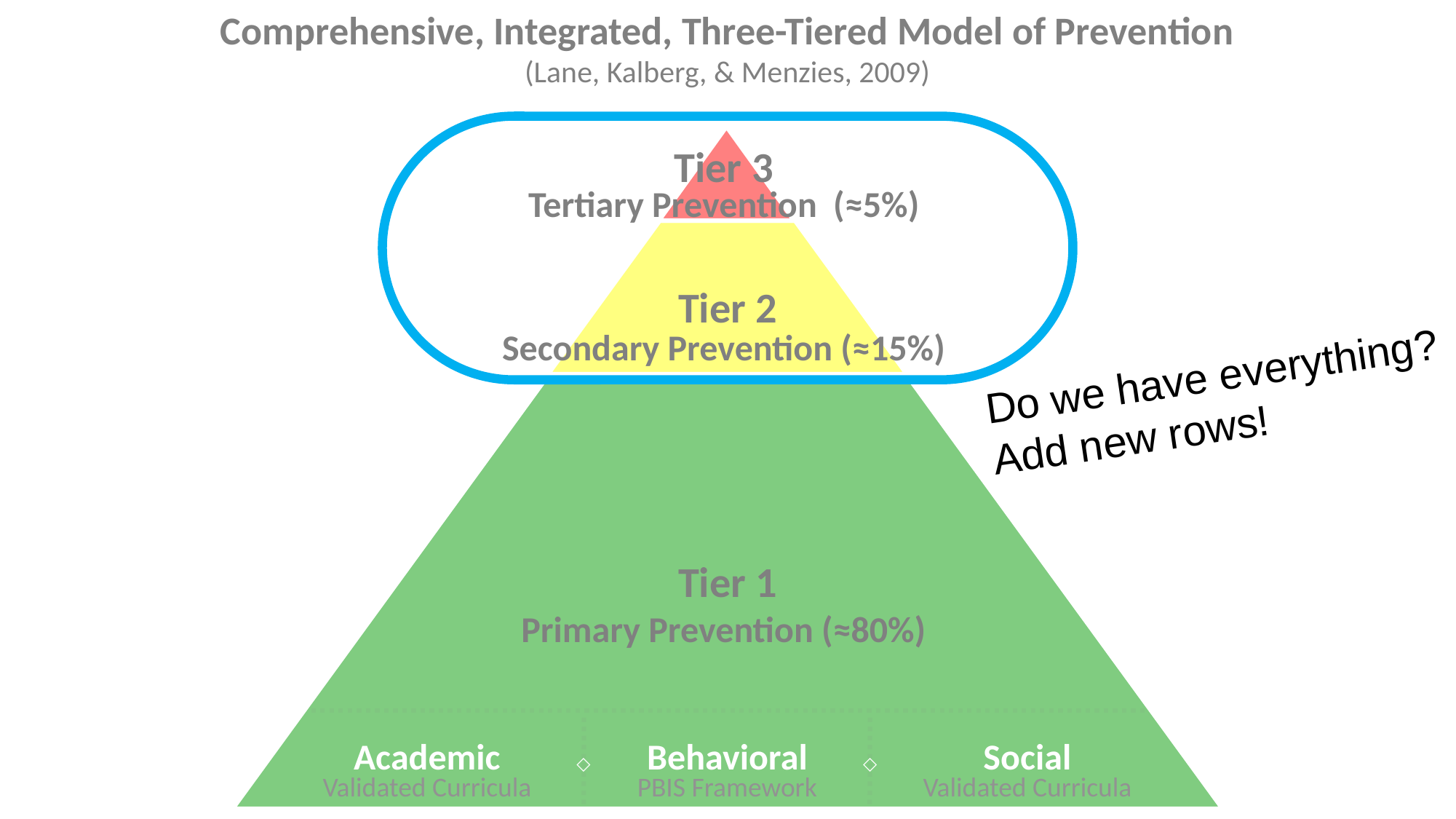

Do we have everything?
Add new rows!